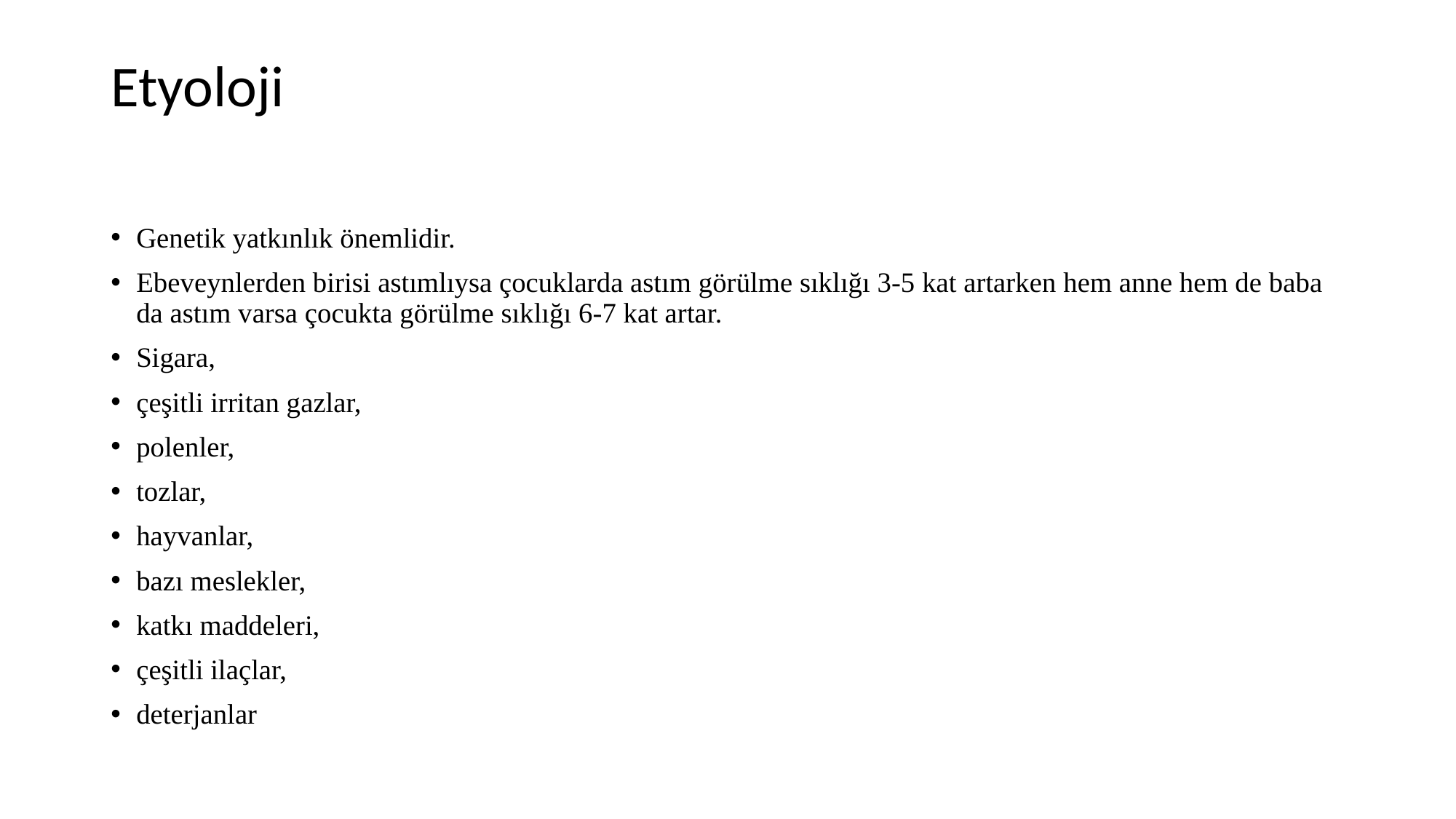

# Etyoloji
Genetik yatkınlık önemlidir.
Ebeveynlerden birisi astımlıysa çocuklarda astım görülme sıklığı 3-5 kat artarken hem anne hem de baba da astım varsa çocukta görülme sıklığı 6-7 kat artar.
Sigara,
çeşitli irritan gazlar,
polenler,
tozlar,
hayvanlar,
bazı meslekler,
katkı maddeleri,
çeşitli ilaçlar,
deterjanlar